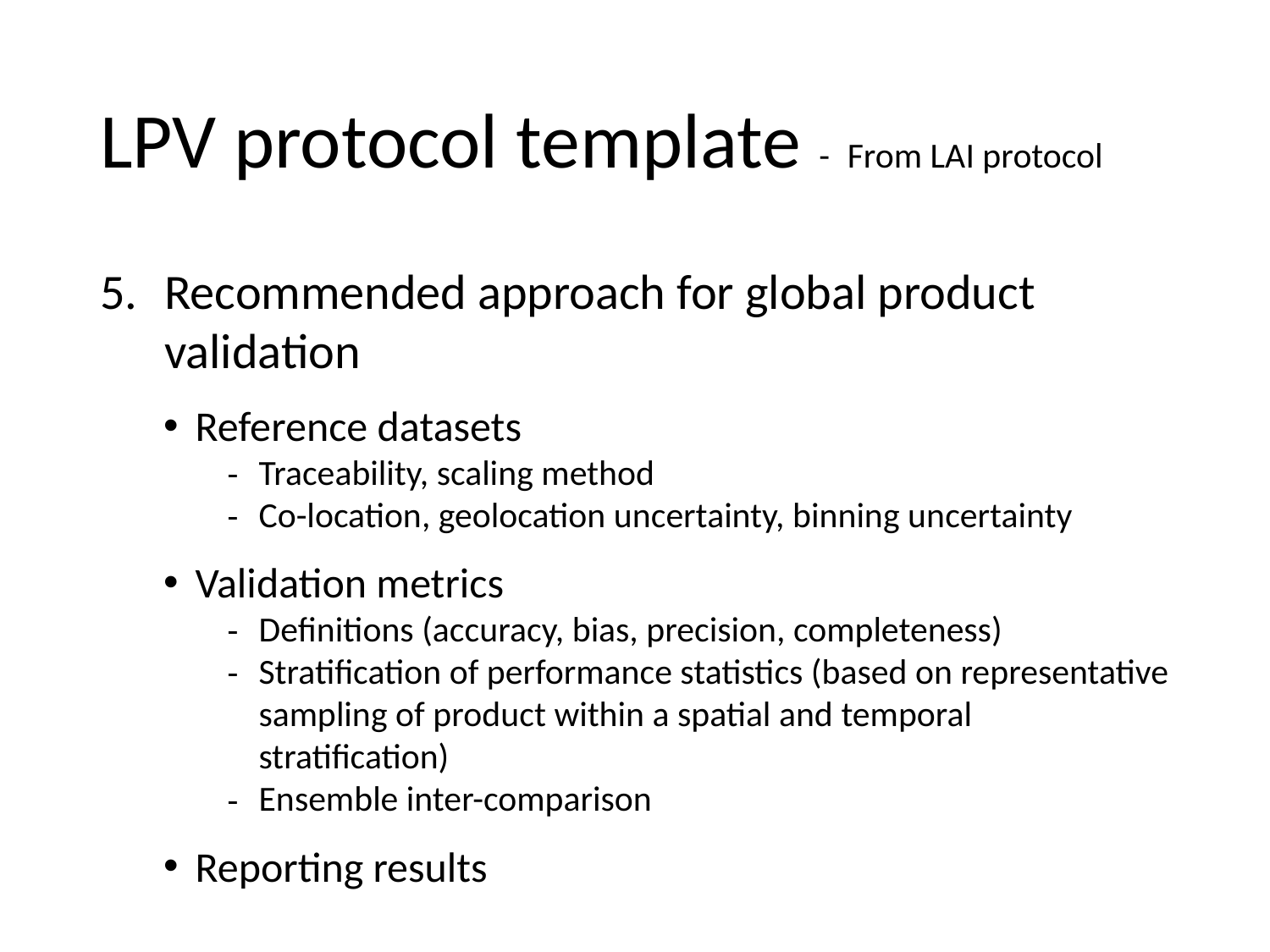

# LPV protocol template - From LAI protocol
Recommended approach for global product validation
Reference datasets
Traceability, scaling method
Co-location, geolocation uncertainty, binning uncertainty
Validation metrics
Definitions (accuracy, bias, precision, completeness)
Stratification of performance statistics (based on representative sampling of product within a spatial and temporal stratification)
Ensemble inter-comparison
Reporting results